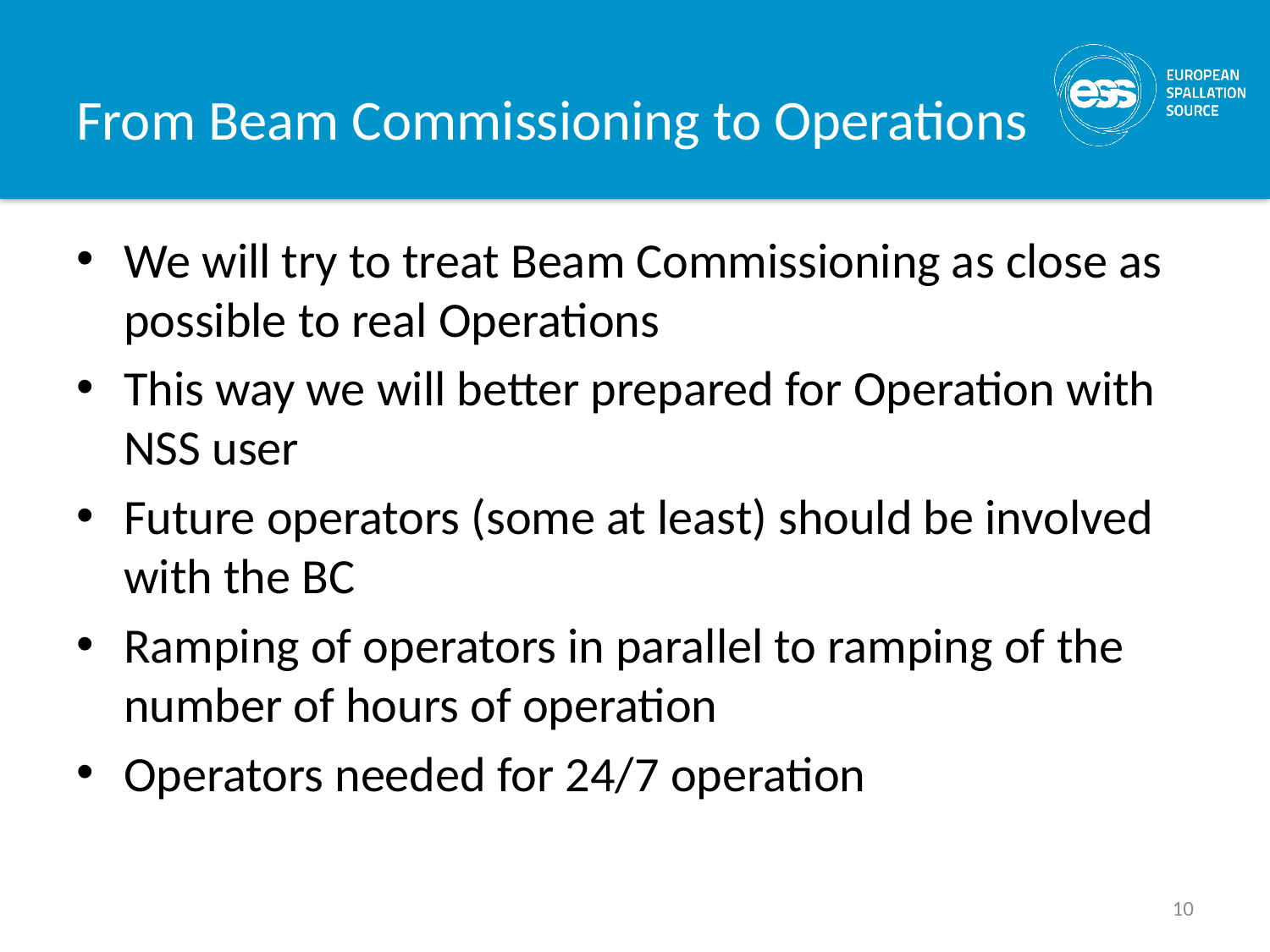

# From Beam Commissioning to Operations
We will try to treat Beam Commissioning as close as possible to real Operations
This way we will better prepared for Operation with NSS user
Future operators (some at least) should be involved with the BC
Ramping of operators in parallel to ramping of the number of hours of operation
Operators needed for 24/7 operation
10